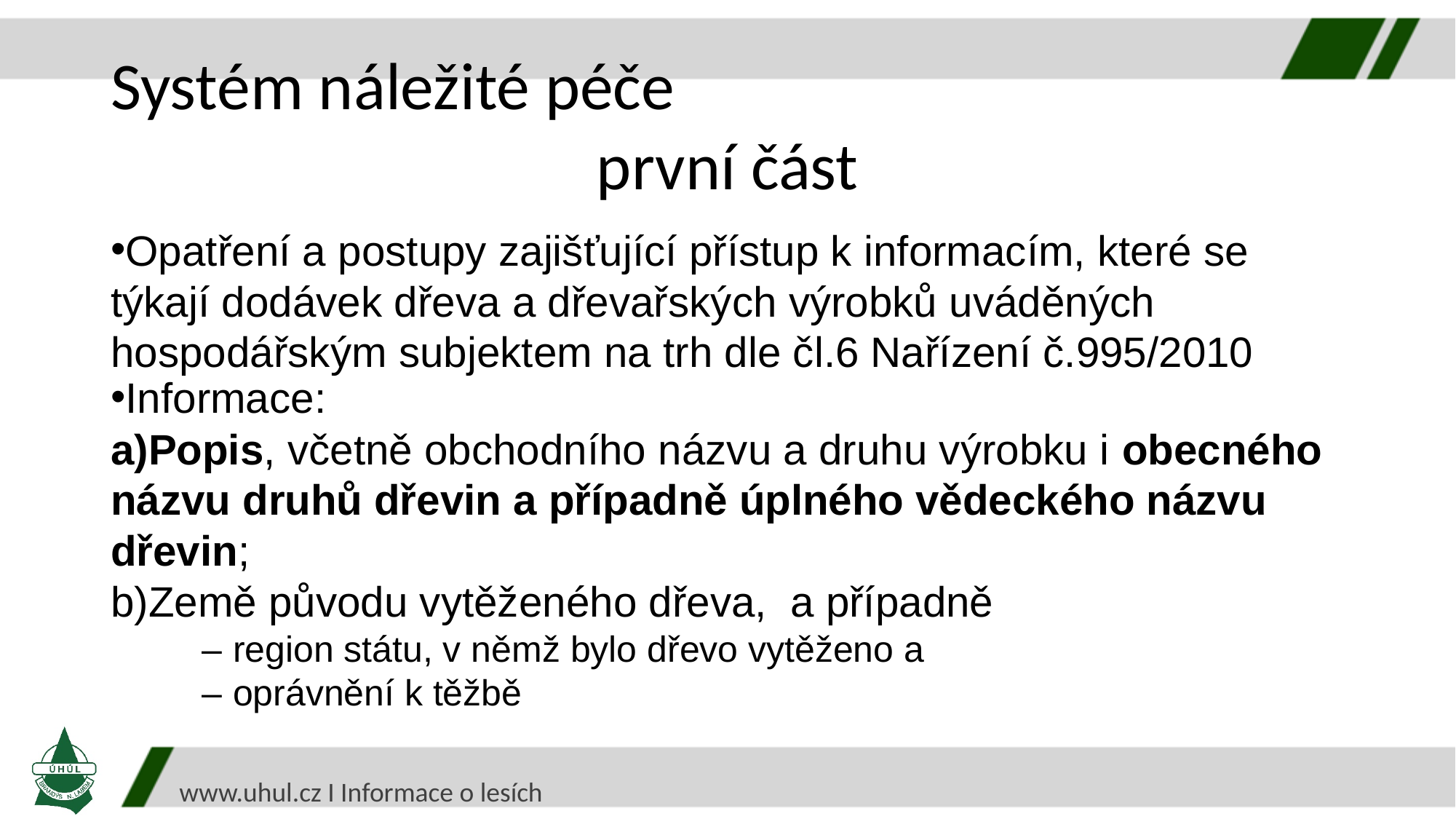

Systém náležité péče
první část
Opatření a postupy zajišťující přístup k informacím, které se týkají dodávek dřeva a dřevařských výrobků uváděných hospodářským subjektem na trh dle čl.6 Nařízení č.995/2010
Informace:
Popis, včetně obchodního názvu a druhu výrobku i obecného názvu druhů dřevin a případně úplného vědeckého názvu dřevin;
Země původu vytěženého dřeva,  a případně
         – region státu, v němž bylo dřevo vytěženo a
         – oprávnění k těžbě